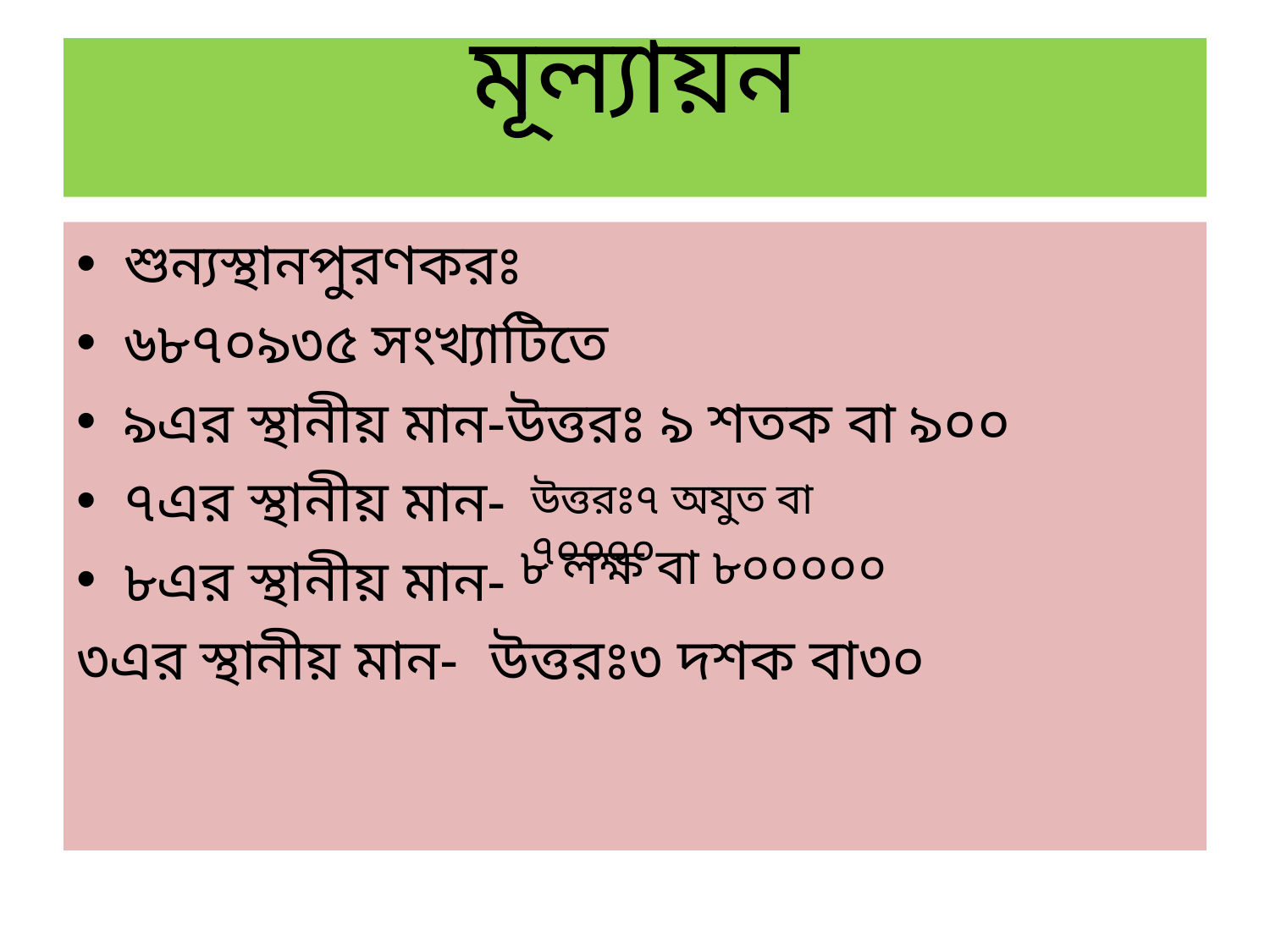

# মূল্যায়ন
শুন্যস্থানপুরণকরঃ
৬৮৭০৯৩৫ সংখ্যাটিতে
৯এর স্থানীয় মান-উত্তরঃ ৯ শতক বা ৯০০
৭এর স্থানীয় মান-
৮এর স্থানীয় মান-
৩এর স্থানীয় মান-  উত্তরঃ৩ দশক বা৩০

উত্তরঃ৭ অযুত বা ৭০০০০
৮ লক্ষ বা ৮০০০০০